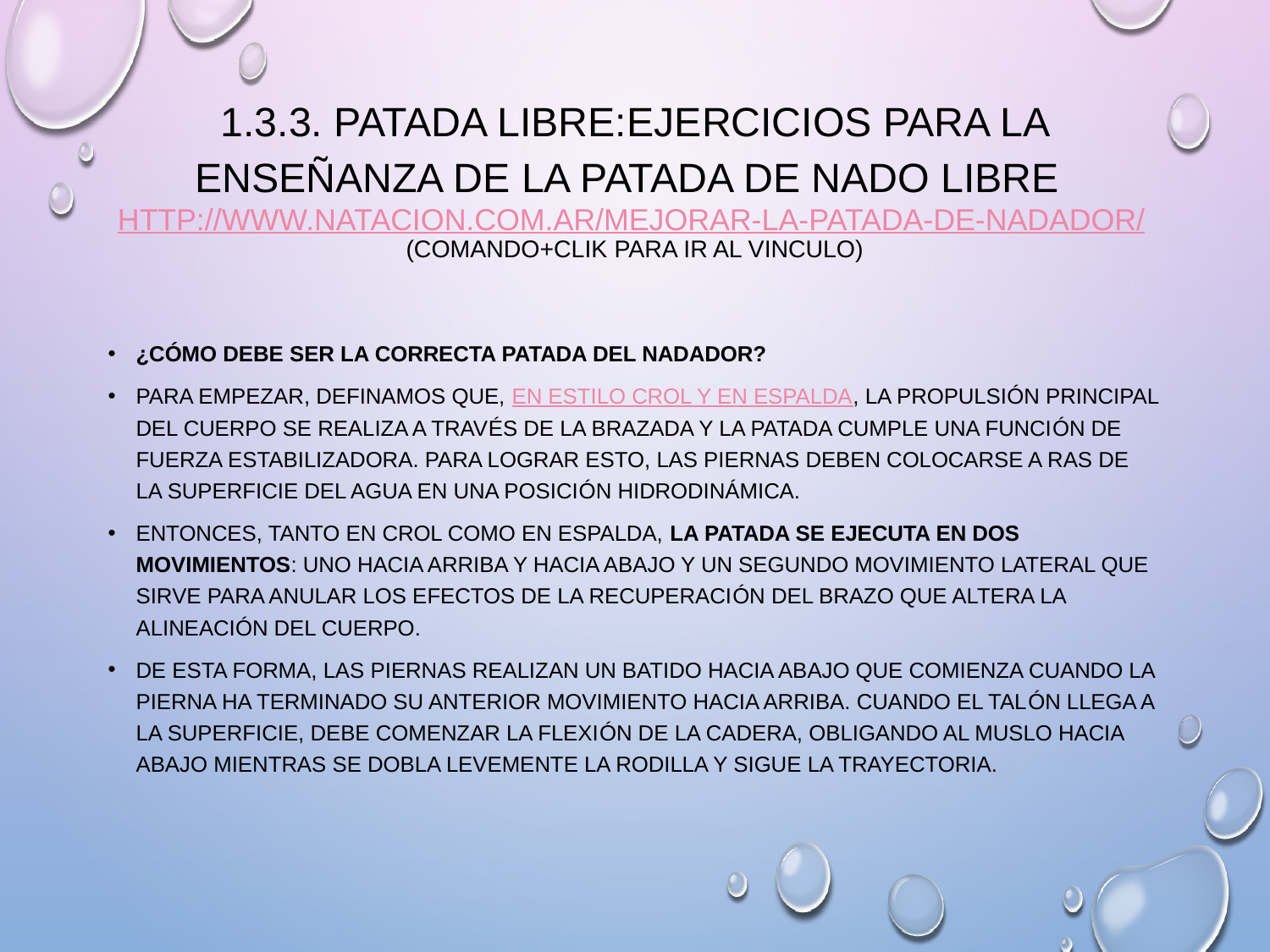

# 1.3.3. Patada libre:Ejercicios para la enseñanza de la patada de nado libre http://www.natacion.com.ar/mejorar-la-patada-de-nadador/ (COMANDO+CLIK PARA IR AL VINCULO)
¿Cómo debe ser la correcta patada del nadador?
Para empezar, definamos que, en estilo crol y en espalda, la propulsión principal del cuerpo se realiza a través de la brazada y la patada cumple una función de fuerza estabilizadora. Para lograr esto, las piernas deben colocarse a ras de la superficie del agua en una posición hidrodinámica.
Entonces, tanto en crol como en espalda, la patada se ejecuta en dos movimientos: uno hacia arriba y hacia abajo y un segundo movimiento lateral que sirve para anular los efectos de la recuperación del brazo que altera la alineación del cuerpo.
De esta forma, las piernas realizan un batido hacia abajo que comienza cuando la pierna ha terminado su anterior movimiento hacia arriba. Cuando el talón llega a la superficie, debe comenzar la flexión de la cadera, obligando al muslo hacia abajo mientras se dobla levemente la rodilla y sigue la trayectoria.